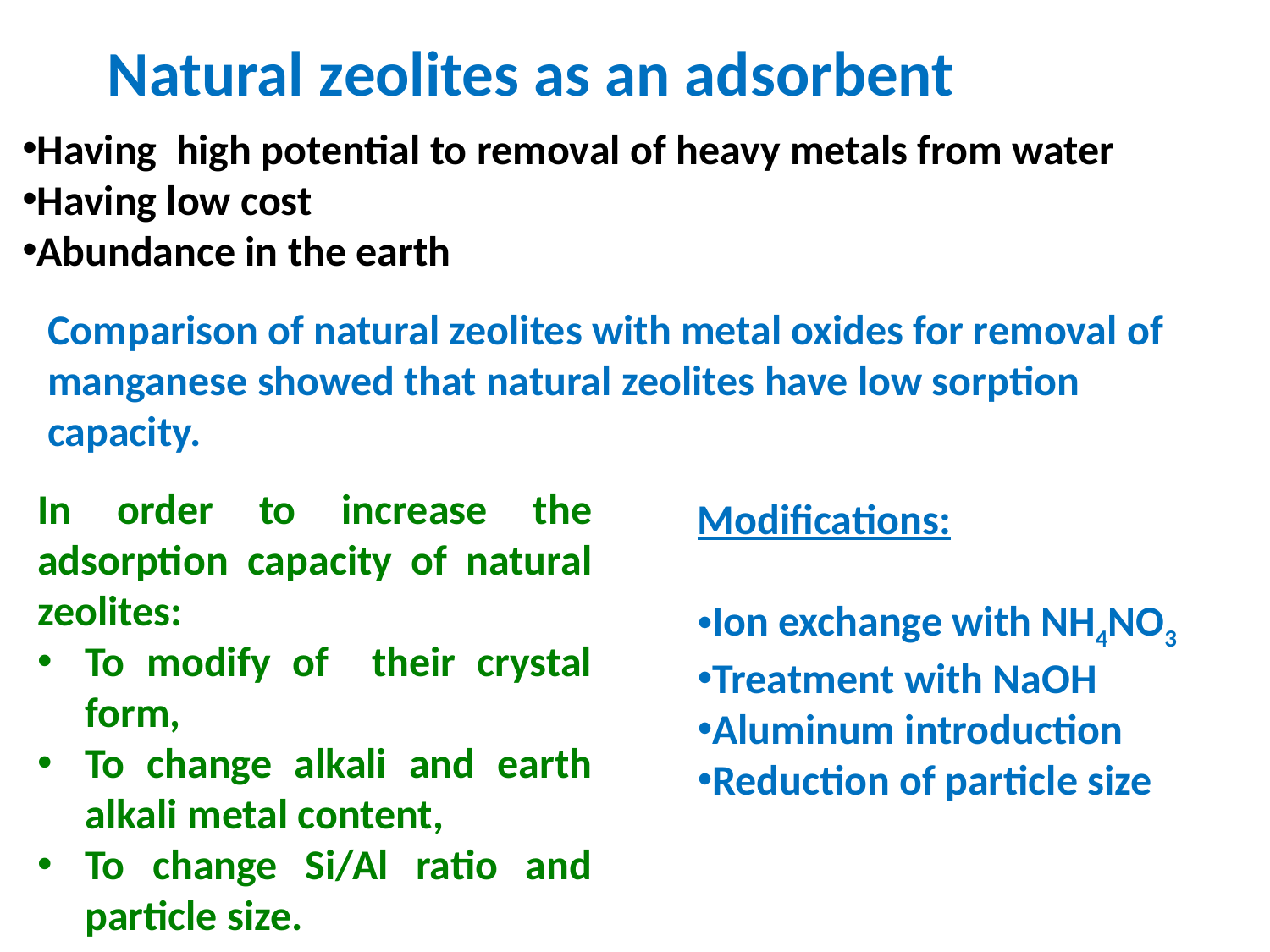

Natural zeolites as an adsorbent
Having  high potential to removal of heavy metals from water
Having low cost
Abundance in the earth
Comparison of natural zeolites with metal oxides for removal of manganese showed that natural zeolites have low sorption capacity.
In order to increase the adsorption capacity of natural zeolites:
To modify of  their crystal form,
To change alkali and earth alkali metal content,
To change Si/Al ratio and particle size.
Modifications:

Ion exchange with NH4NO3
Treatment with NaOH
Aluminum introduction
Reduction of particle size